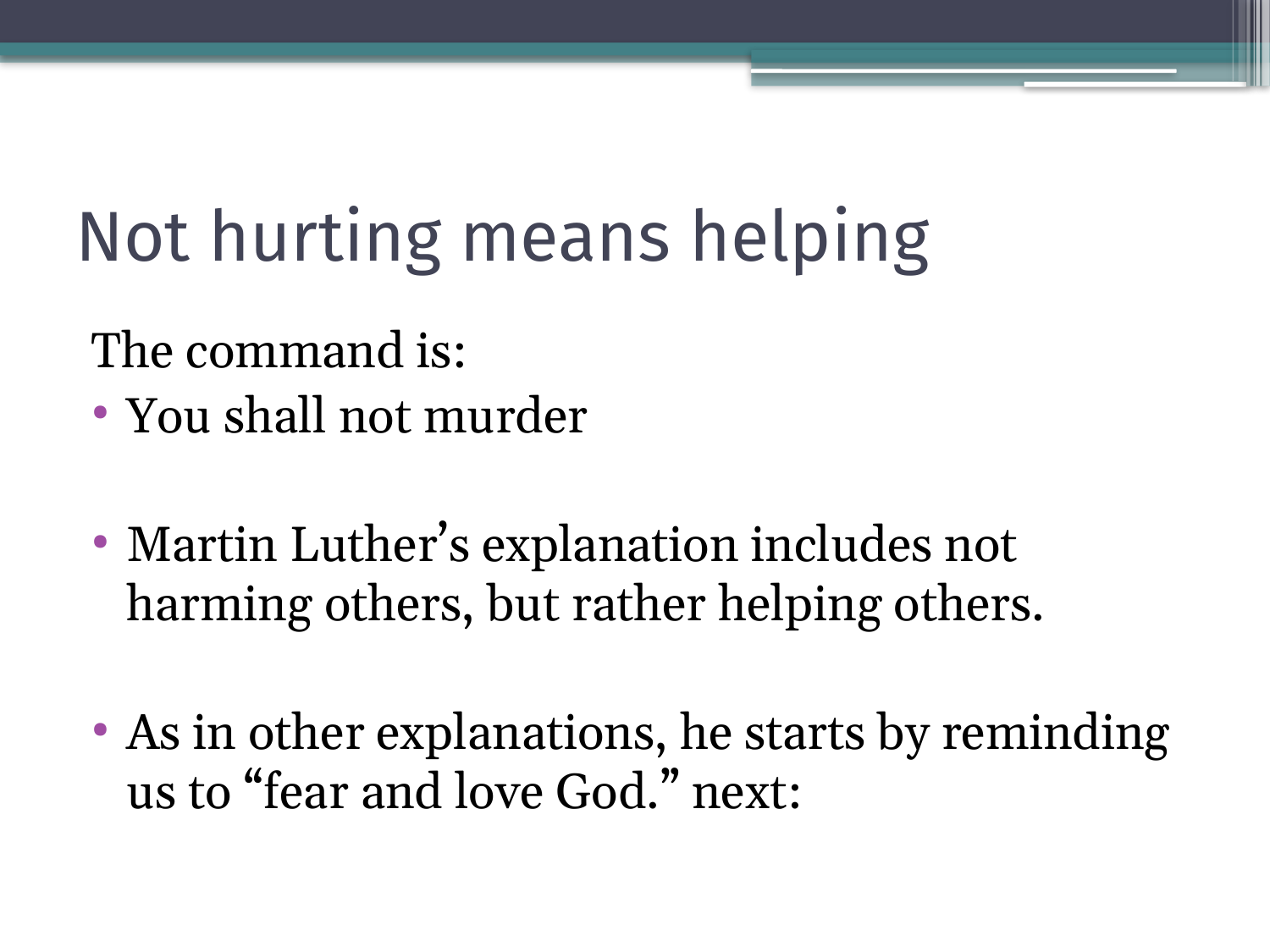

# Not hurting means helping
The command is:
You shall not murder

Martin Luther’s explanation includes not harming others, but rather helping others.

As in other explanations, he starts by reminding us to “fear and love God.” next: